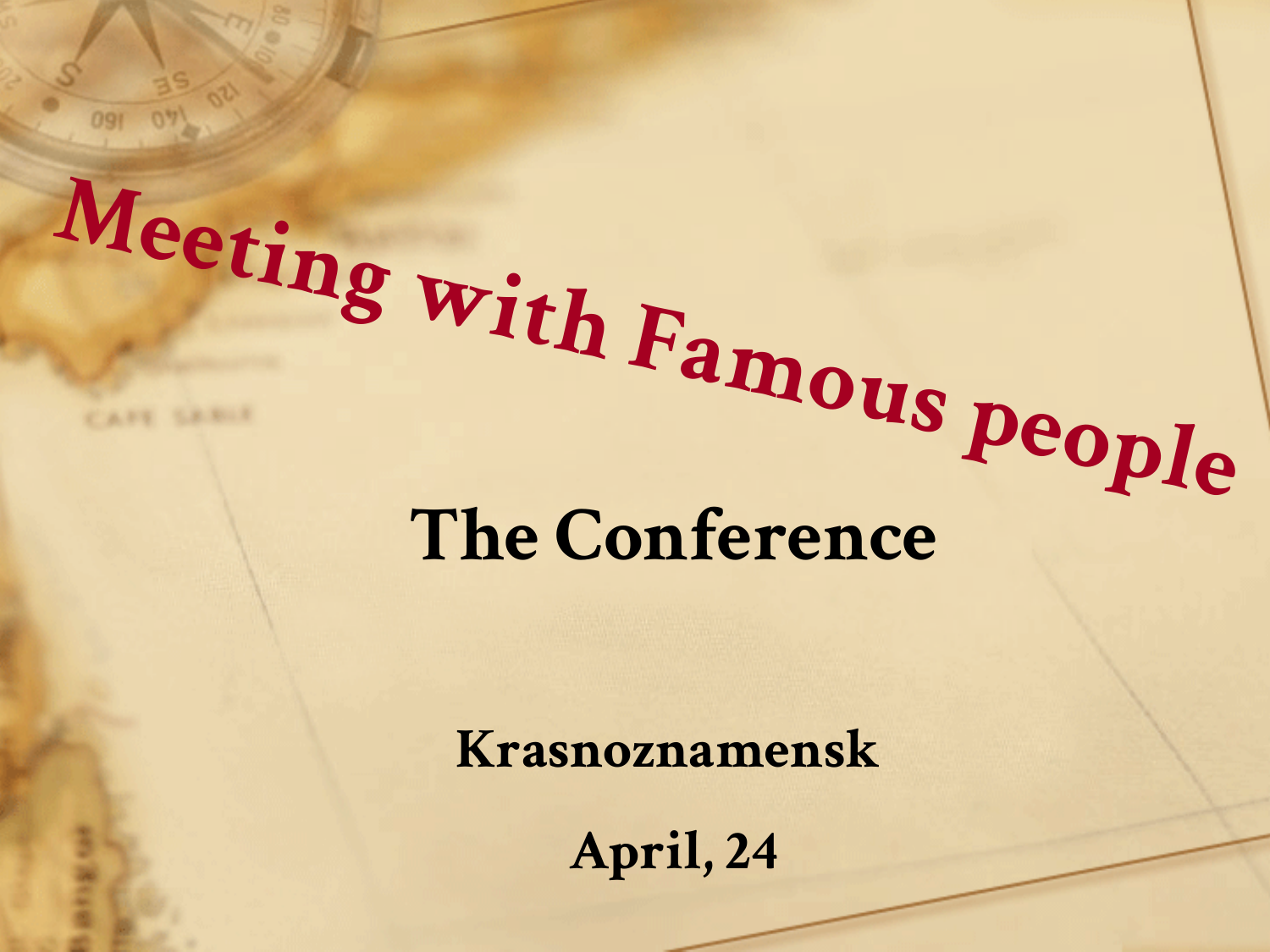

#
Meeting with Famous people
The Conference

Krasnoznamensk
April, 24